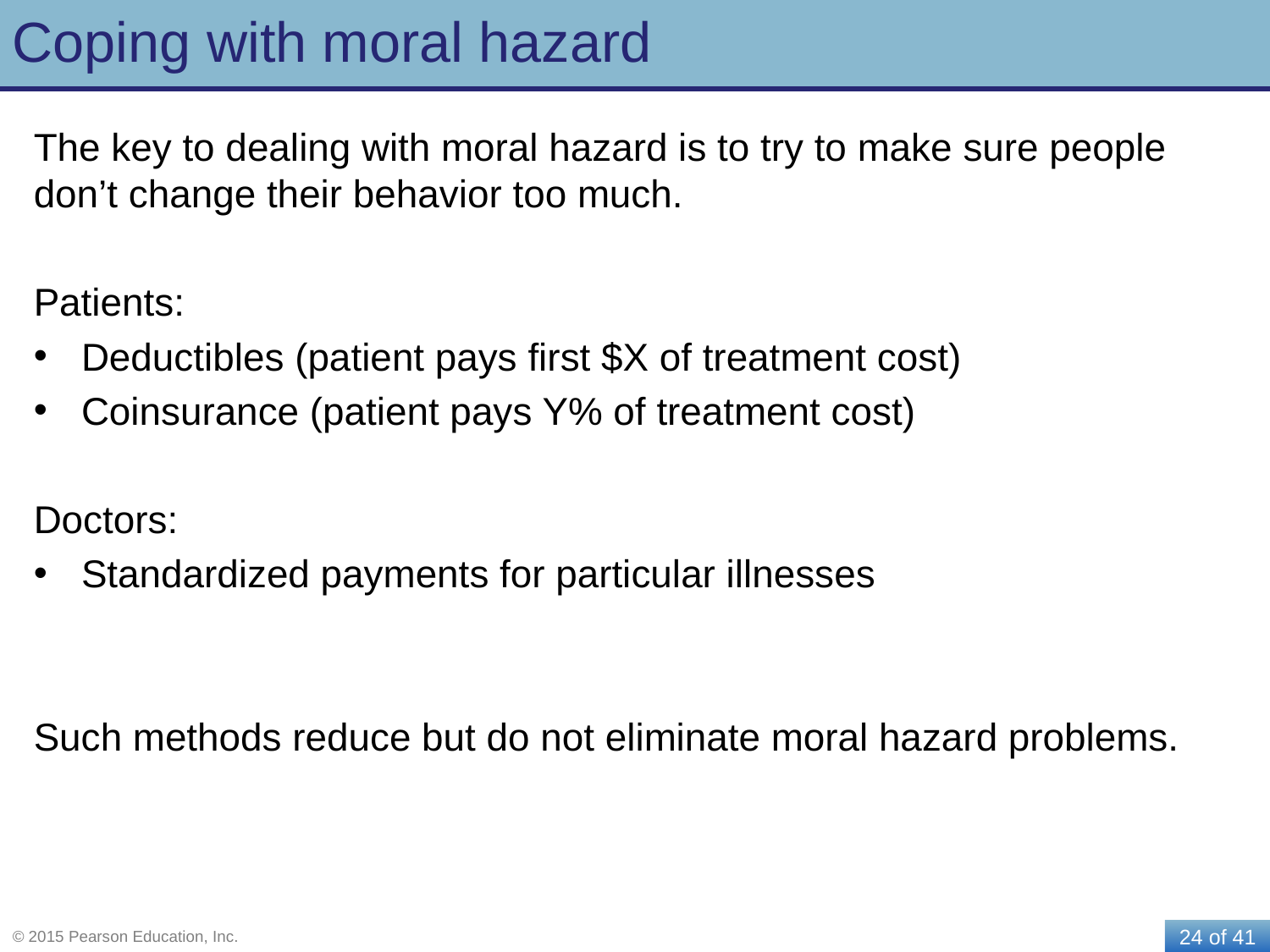

# Coping with moral hazard
The key to dealing with moral hazard is to try to make sure people don’t change their behavior too much.

Patients:
Deductibles (patient pays first $X of treatment cost)
Coinsurance (patient pays Y% of treatment cost)

Doctors:
Standardized payments for particular illnesses

Such methods reduce but do not eliminate moral hazard problems.